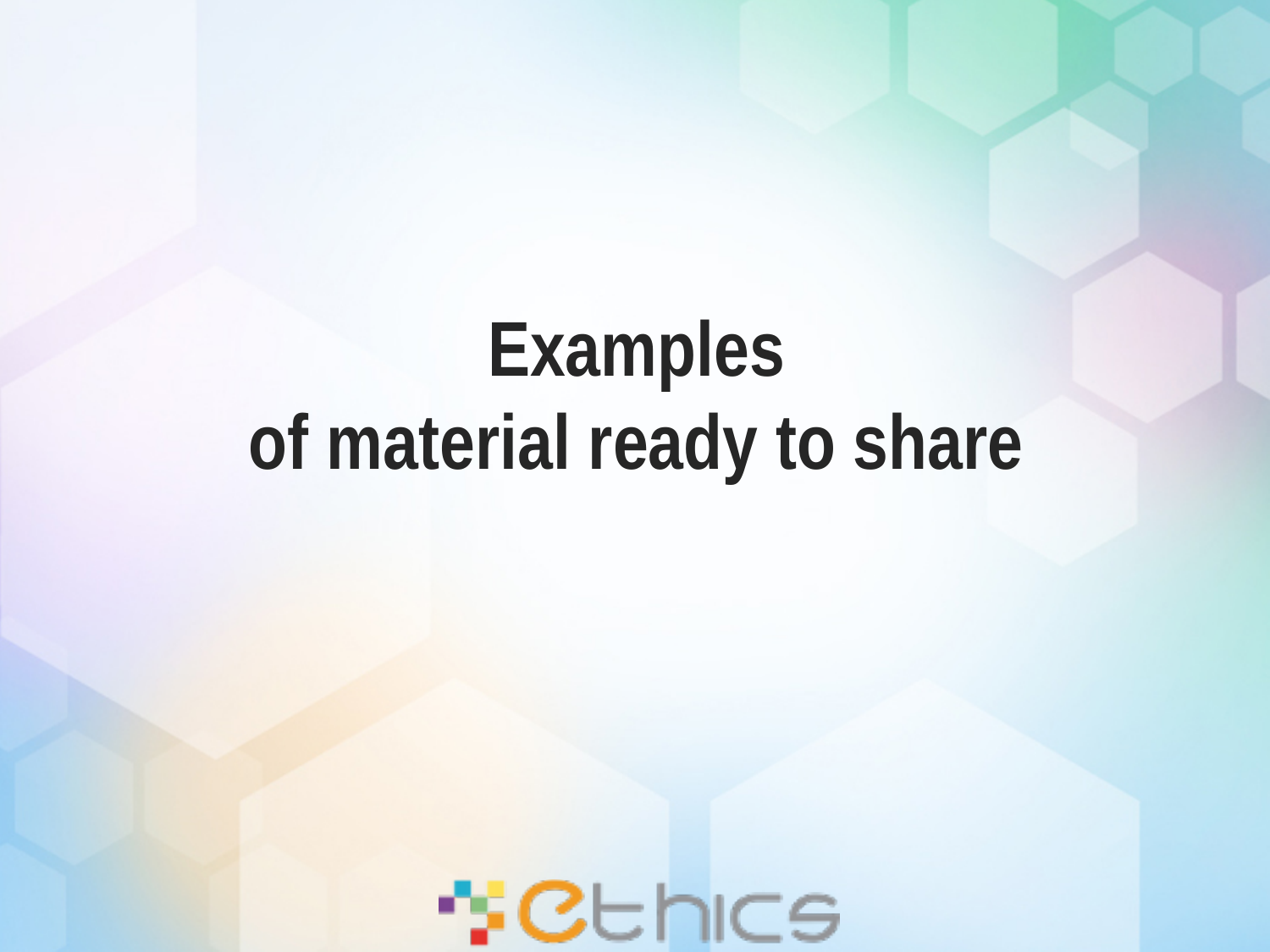

# Examples of material ready to share